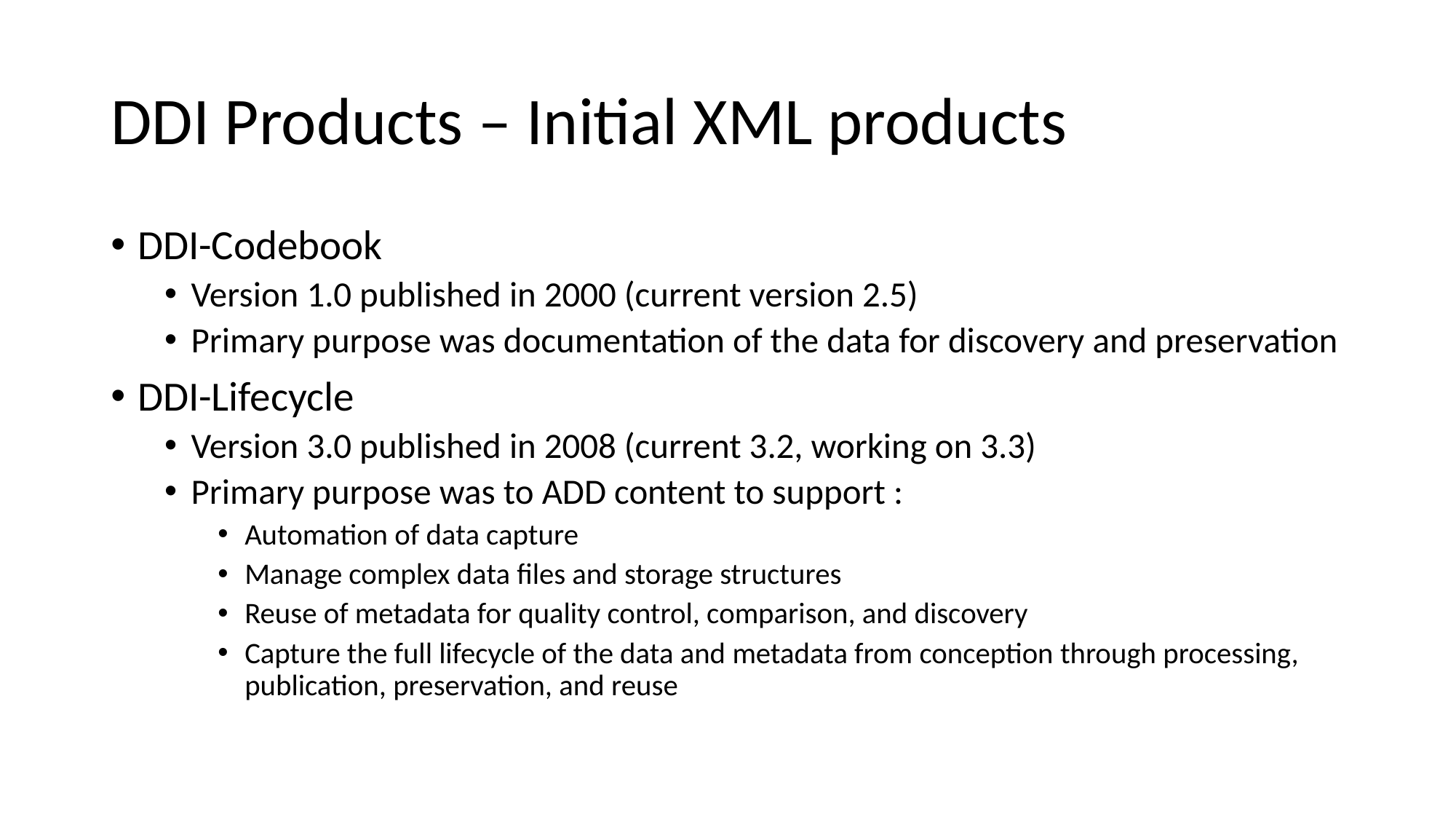

# DDI Products – Initial XML products
DDI-Codebook
Version 1.0 published in 2000 (current version 2.5)
Primary purpose was documentation of the data for discovery and preservation
DDI-Lifecycle
Version 3.0 published in 2008 (current 3.2, working on 3.3)
Primary purpose was to ADD content to support :
Automation of data capture
Manage complex data files and storage structures
Reuse of metadata for quality control, comparison, and discovery
Capture the full lifecycle of the data and metadata from conception through processing, publication, preservation, and reuse